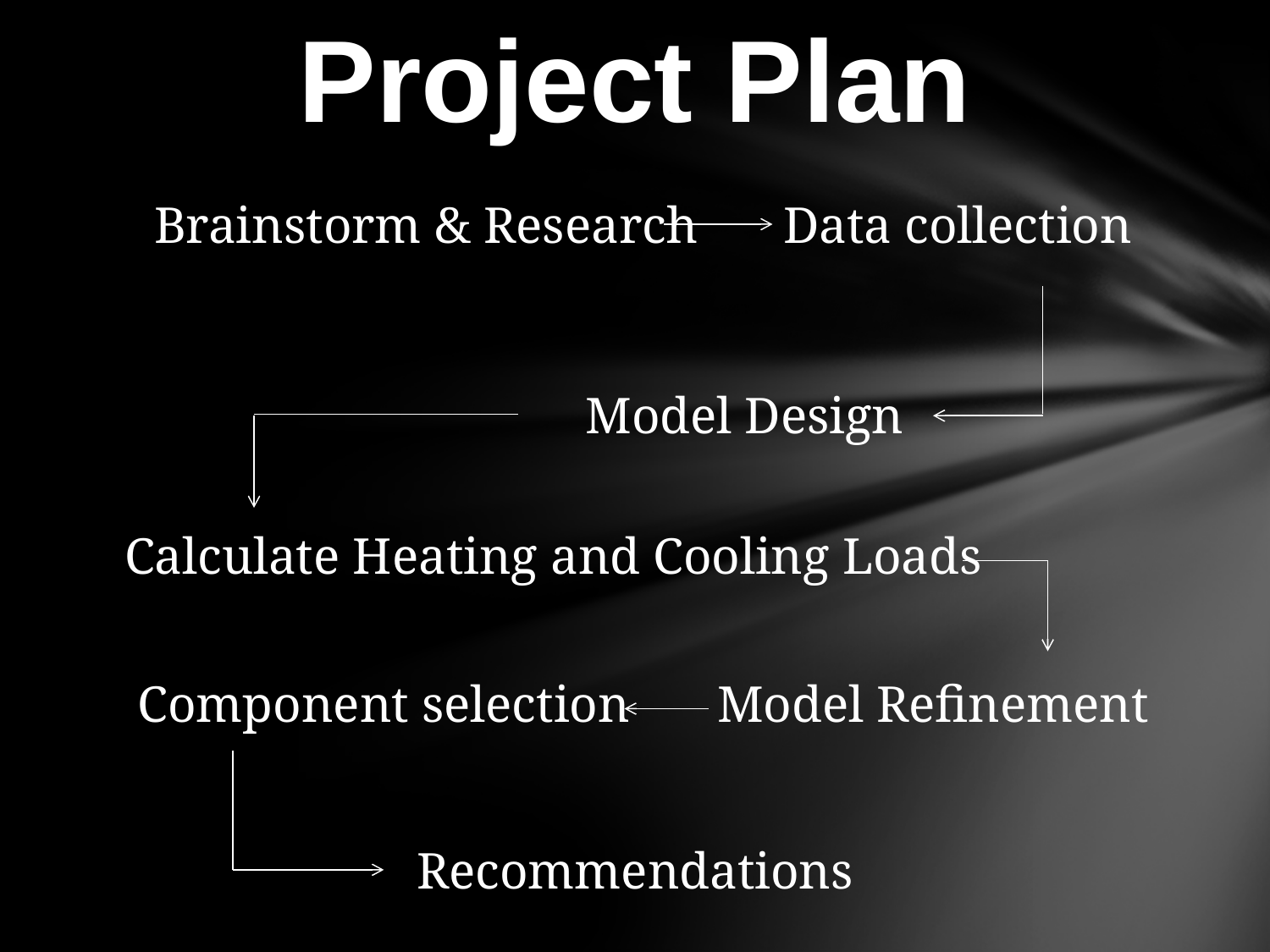

Project Plan
Brainstorm & Research
Data collection
Model Design
Calculate Heating and Cooling Loads
Component selection
Model Refinement
Recommendations